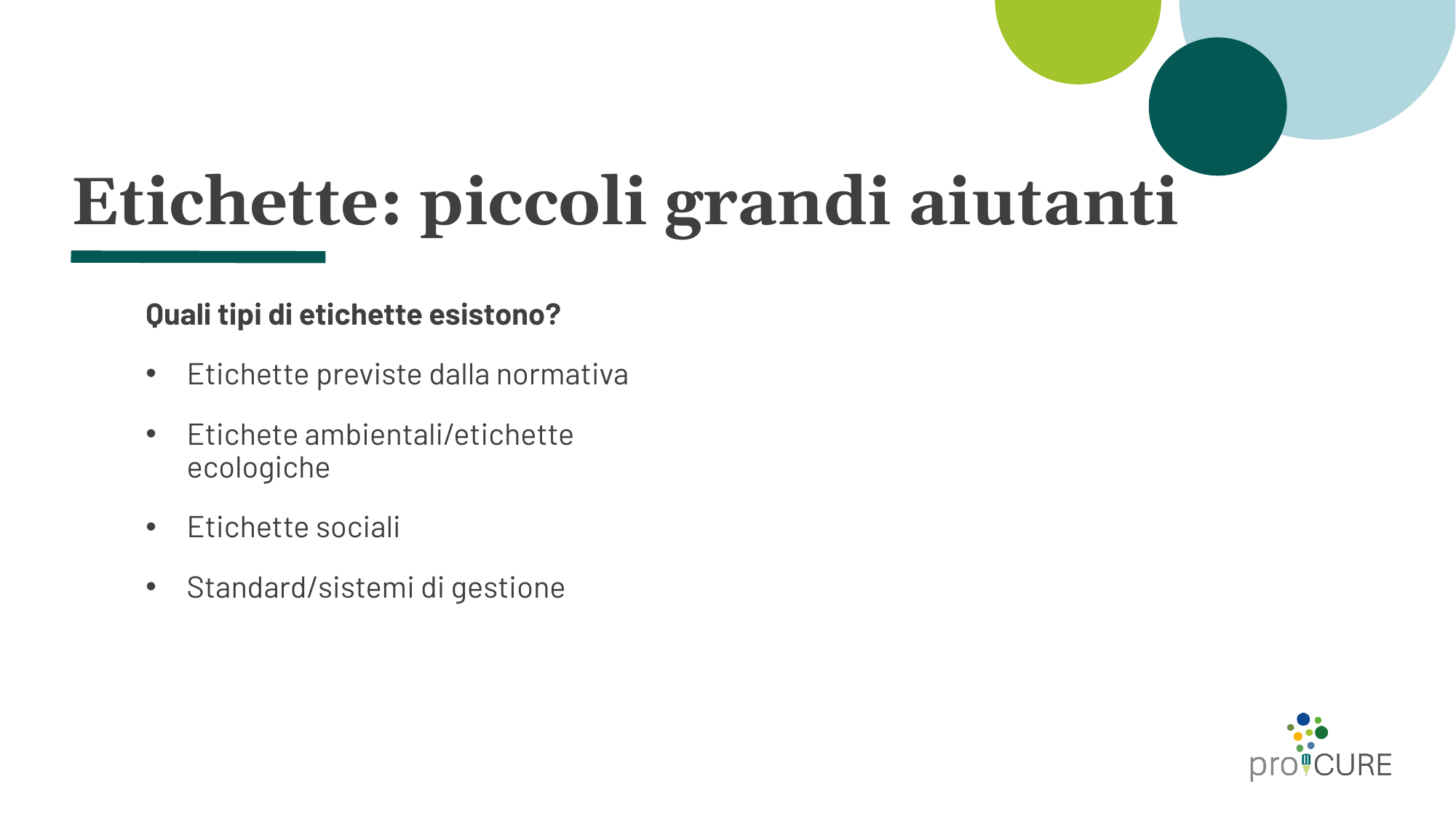

# Etichette: piccoli grandi aiutanti
Quali tipi di etichette esistono?
Etichette previste dalla normativa
Etichete ambientali/etichette ecologiche
Etichette sociali
Standard/sistemi di gestione